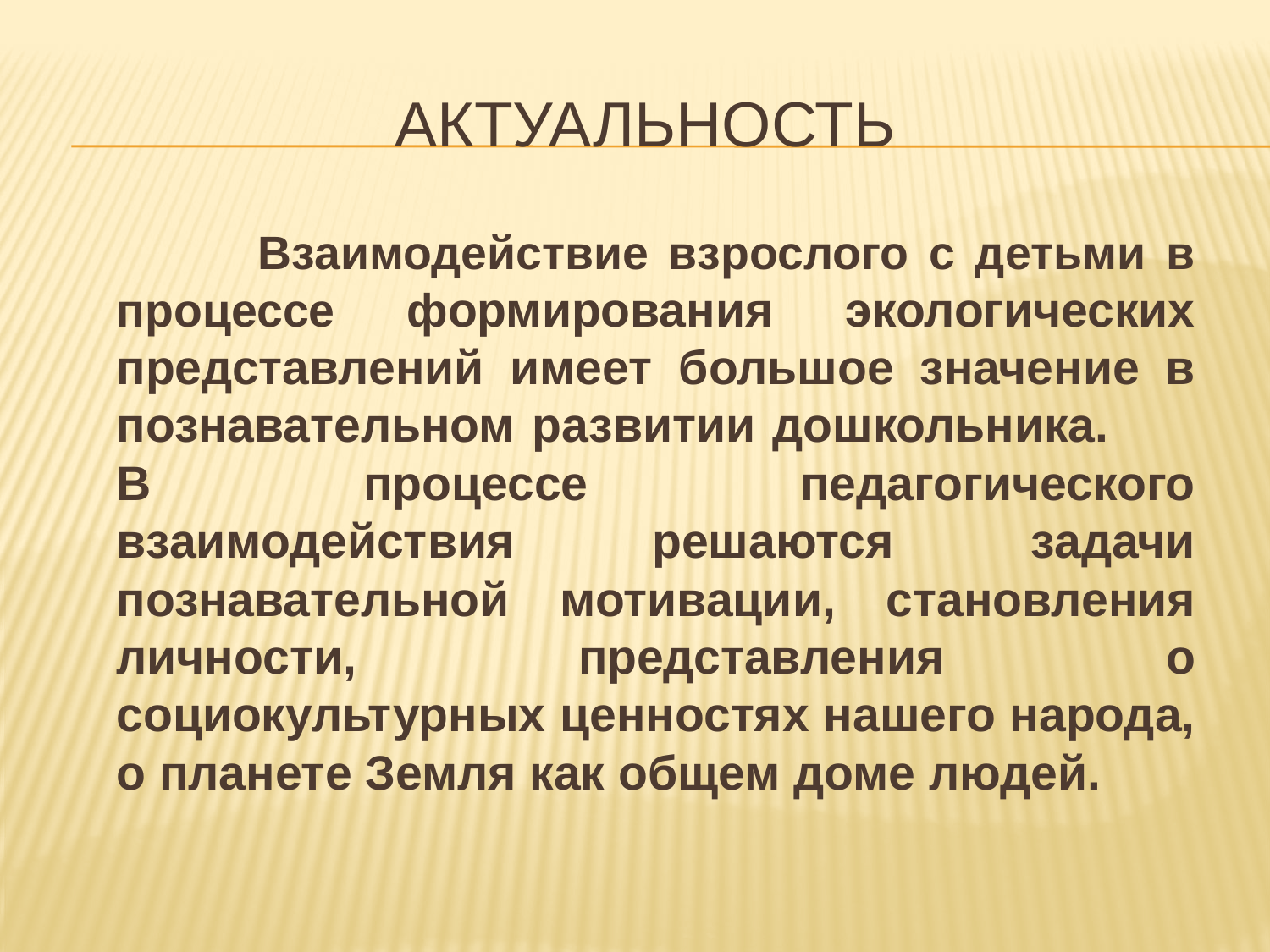

# Актуальность
         Взаимодействие взрослого с детьми в процессе формирования экологических представлений имеет большое значение в познавательном развитии дошкольника.      В процессе педагогического взаимодействия решаются задачи познавательной мотивации, становления личности, представления о социокультурных ценностях нашего народа, о планете Земля как общем доме людей.